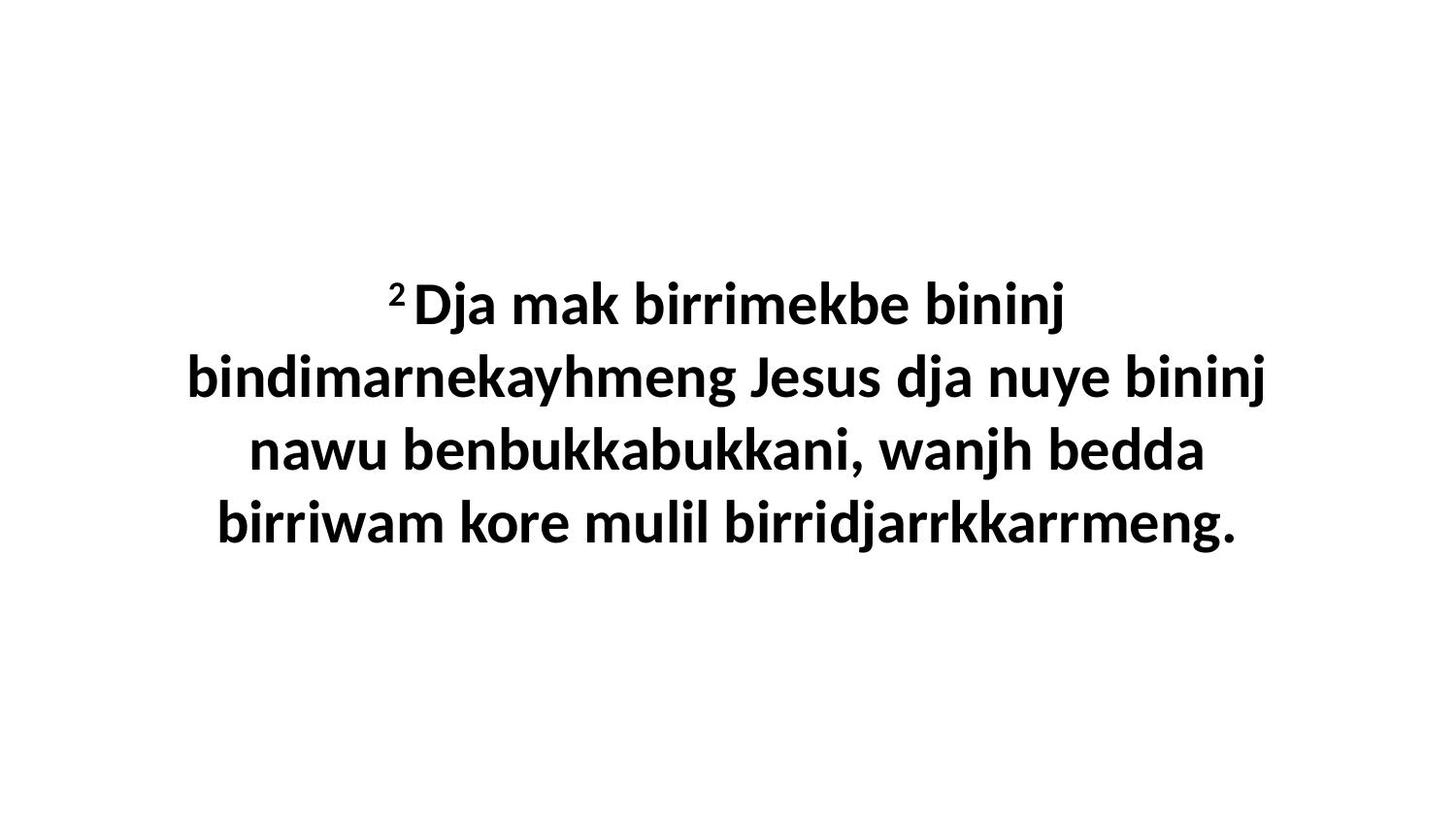

2 Dja mak birrimekbe bininj bindimarnekayhmeng Jesus dja nuye bininj nawu benbukkabukkani, wanjh bedda birriwam kore mulil birridjarrkkarrmeng.